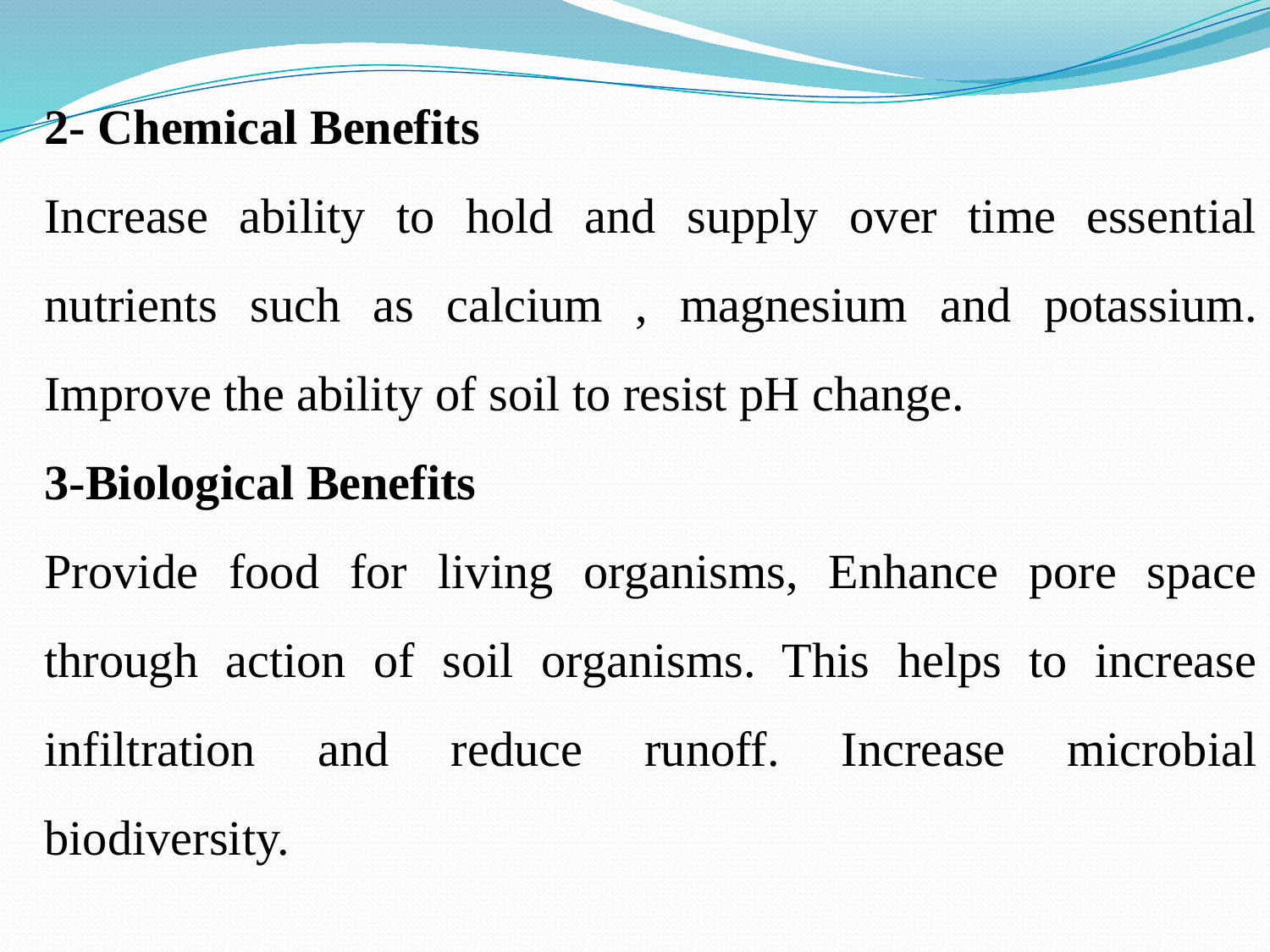

2- Chemical Benefits
Increase ability to hold and supply over time essential nutrients such as calcium , magnesium and potassium. Improve the ability of soil to resist pH change.
3-Biological Benefits
Provide food for living organisms, Enhance pore space through action of soil organisms. This helps to increase infiltration and reduce runoff. Increase microbial biodiversity.